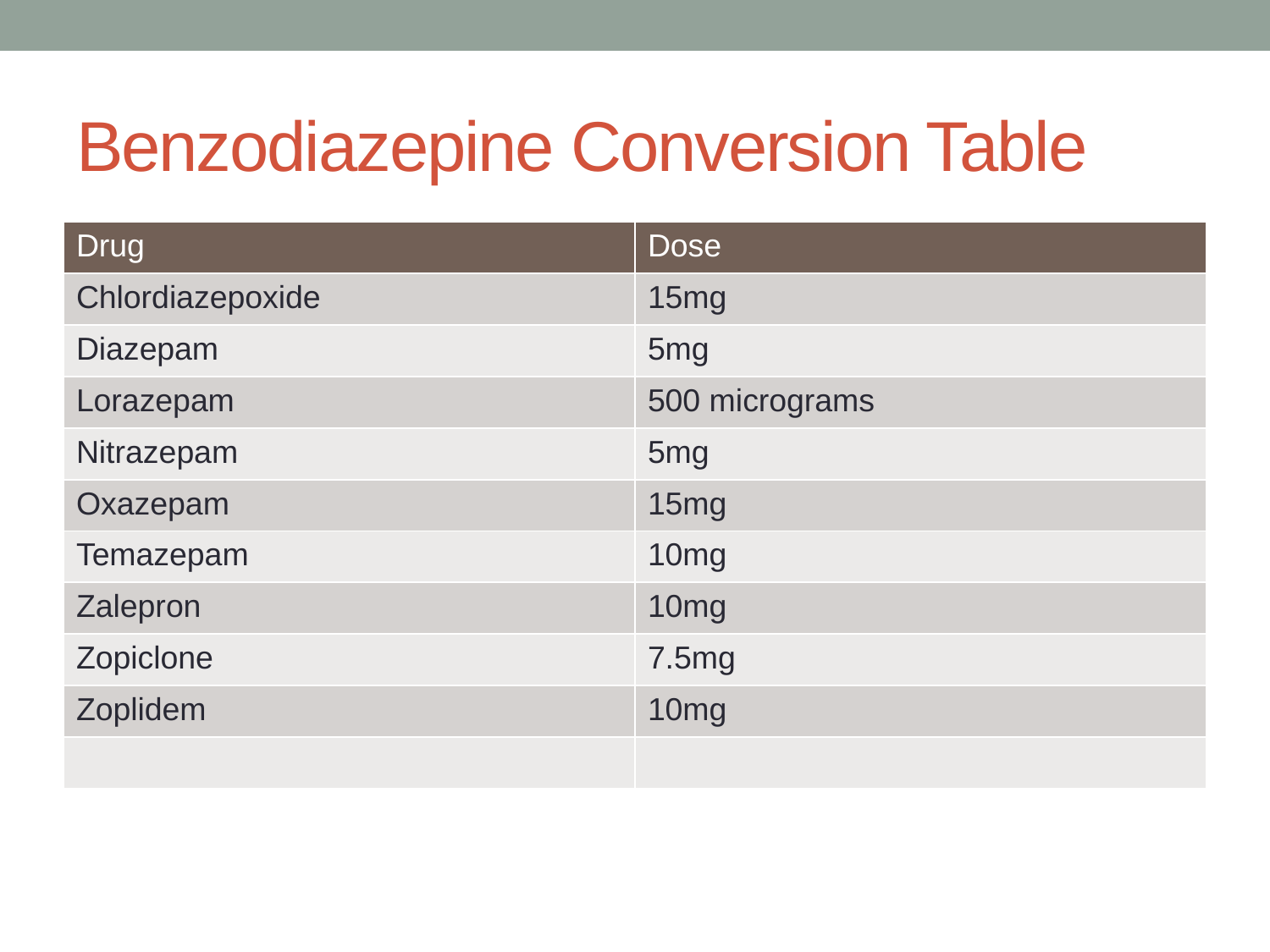

# Benzodiazepine Conversion Table
| Drug | Dose |
| --- | --- |
| Chlordiazepoxide | 15mg |
| Diazepam | 5mg |
| Lorazepam | 500 micrograms |
| Nitrazepam | 5mg |
| Oxazepam | 15mg |
| Temazepam | 10mg |
| Zalepron | 10mg |
| Zopiclone | 7.5mg |
| Zoplidem | 10mg |
|  |  |